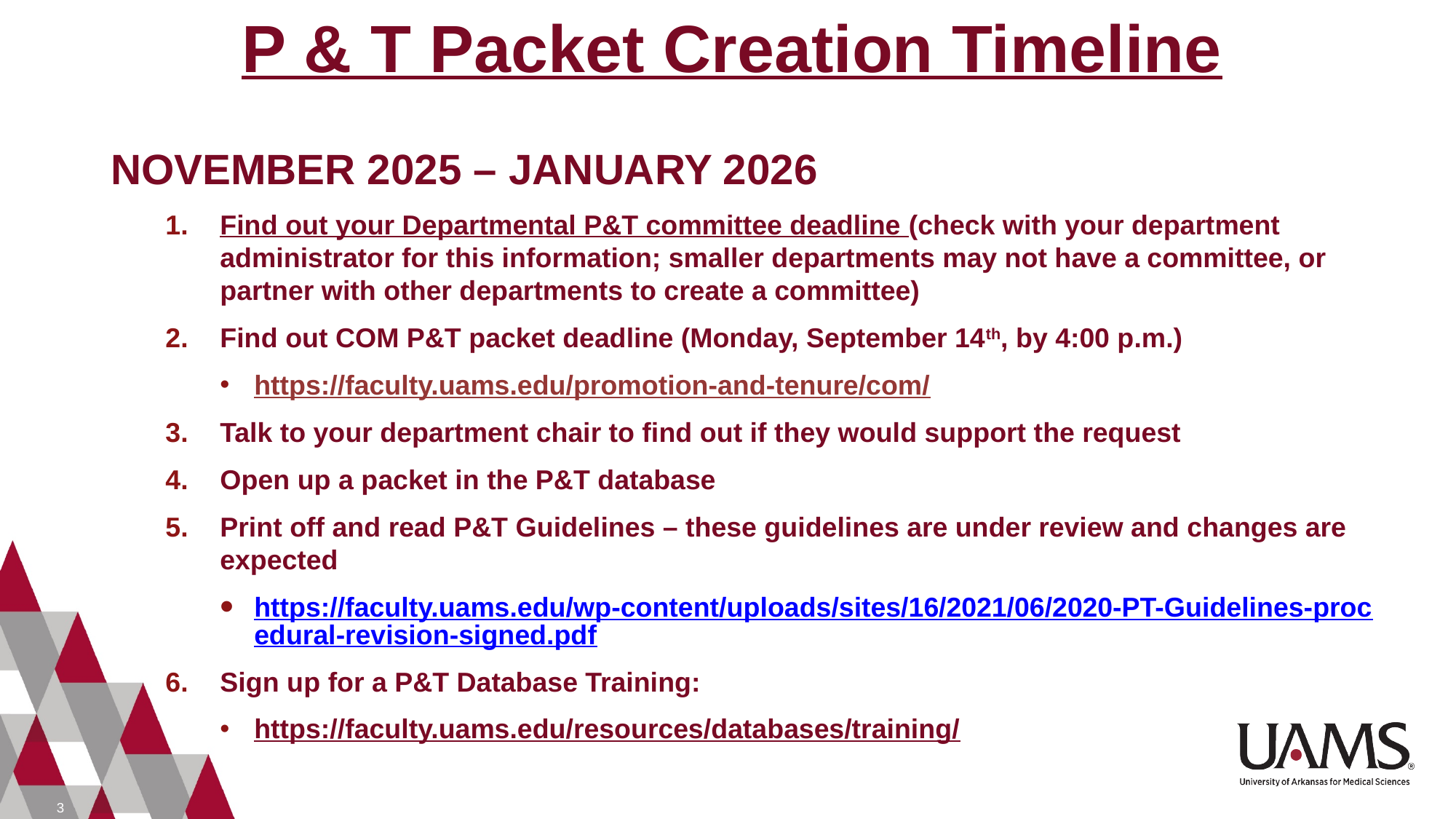

P & T Packet Creation Timeline
NOVEMBER 2025 – JANUARY 2026
Find out your Departmental P&T committee deadline (check with your department administrator for this information; smaller departments may not have a committee, or partner with other departments to create a committee)
Find out COM P&T packet deadline (Monday, September 14th, by 4:00 p.m.)
https://faculty.uams.edu/promotion-and-tenure/com/
Talk to your department chair to find out if they would support the request
Open up a packet in the P&T database
Print off and read P&T Guidelines – these guidelines are under review and changes are expected
https://faculty.uams.edu/wp-content/uploads/sites/16/2021/06/2020-PT-Guidelines-procedural-revision-signed.pdf
Sign up for a P&T Database Training:
https://faculty.uams.edu/resources/databases/training/